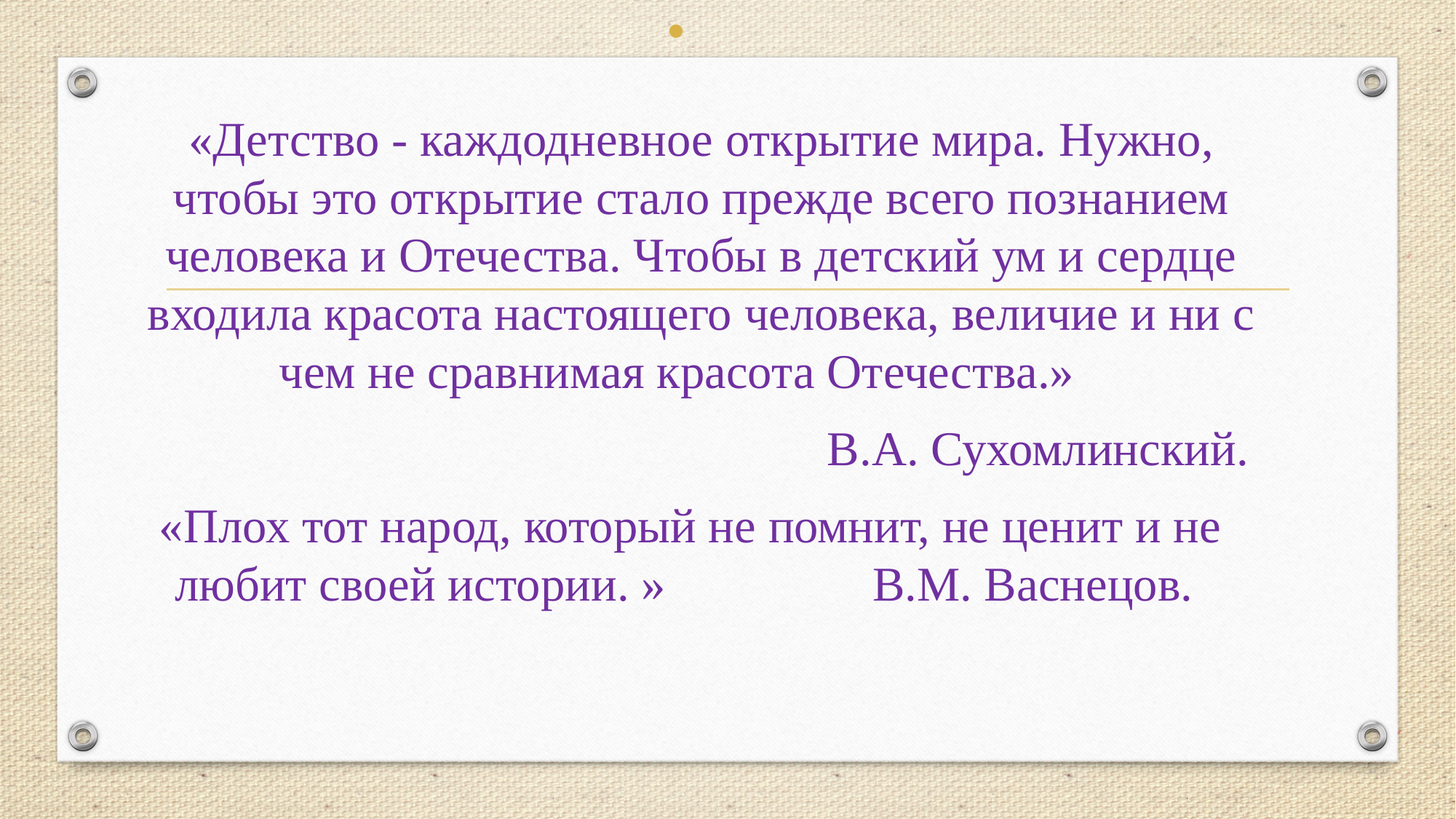

«Детство - каждодневное открытие мира. Нужно, чтобы это открытие стало прежде всего познанием человека и Отечества. Чтобы в детский ум и сердце входила красота настоящего человека, величие и ни с чем не сравнимая красота Отечества.»
                                                          В.А. Сухомлинский.
 «Плох тот народ, который не помнит, не ценит и не любит своей истории. »                 В.М. Васнецов.